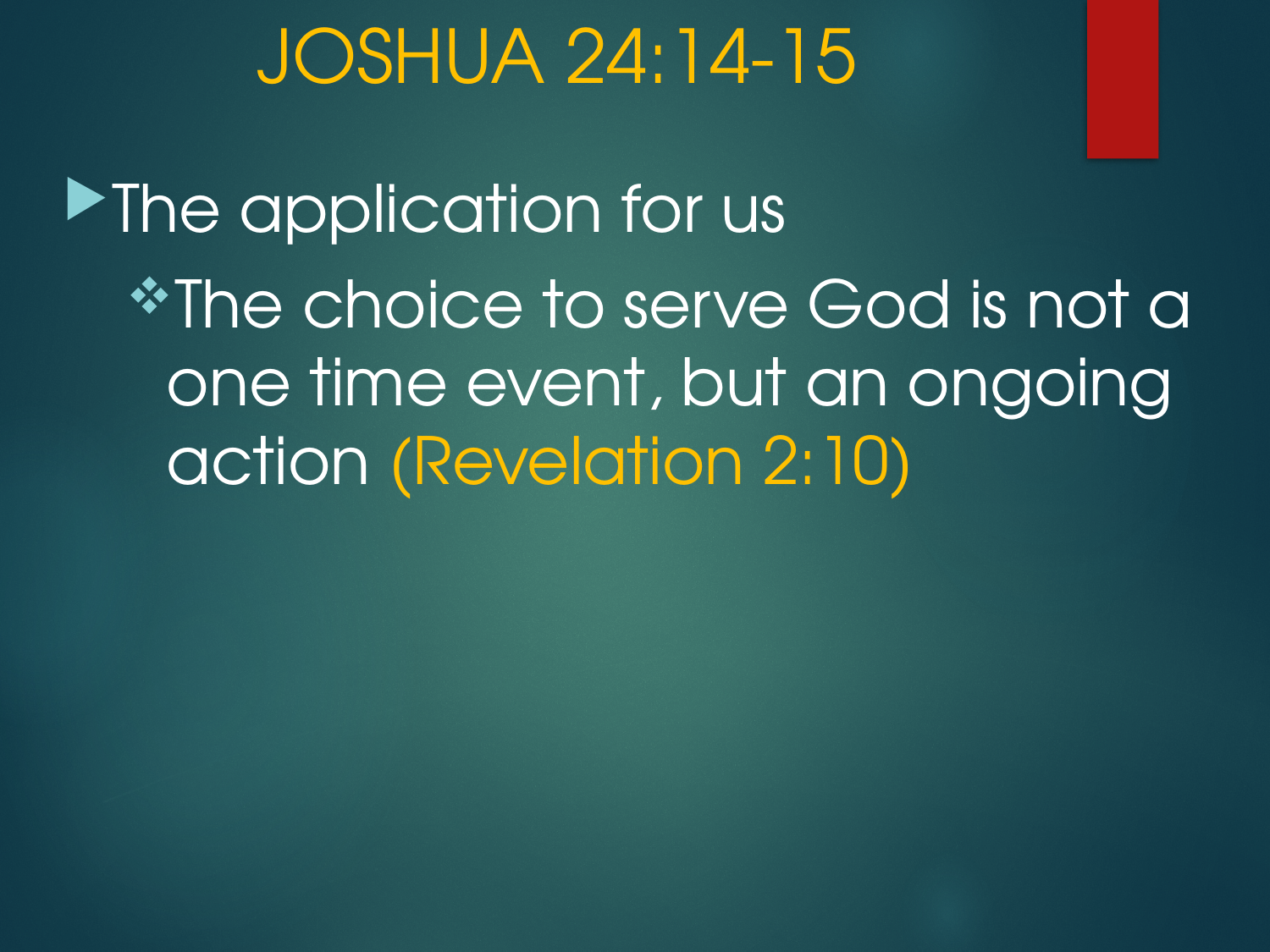

# JOSHUA 24:14-15
The application for us
The choice to serve God is not a one time event, but an ongoing action (Revelation 2:10)